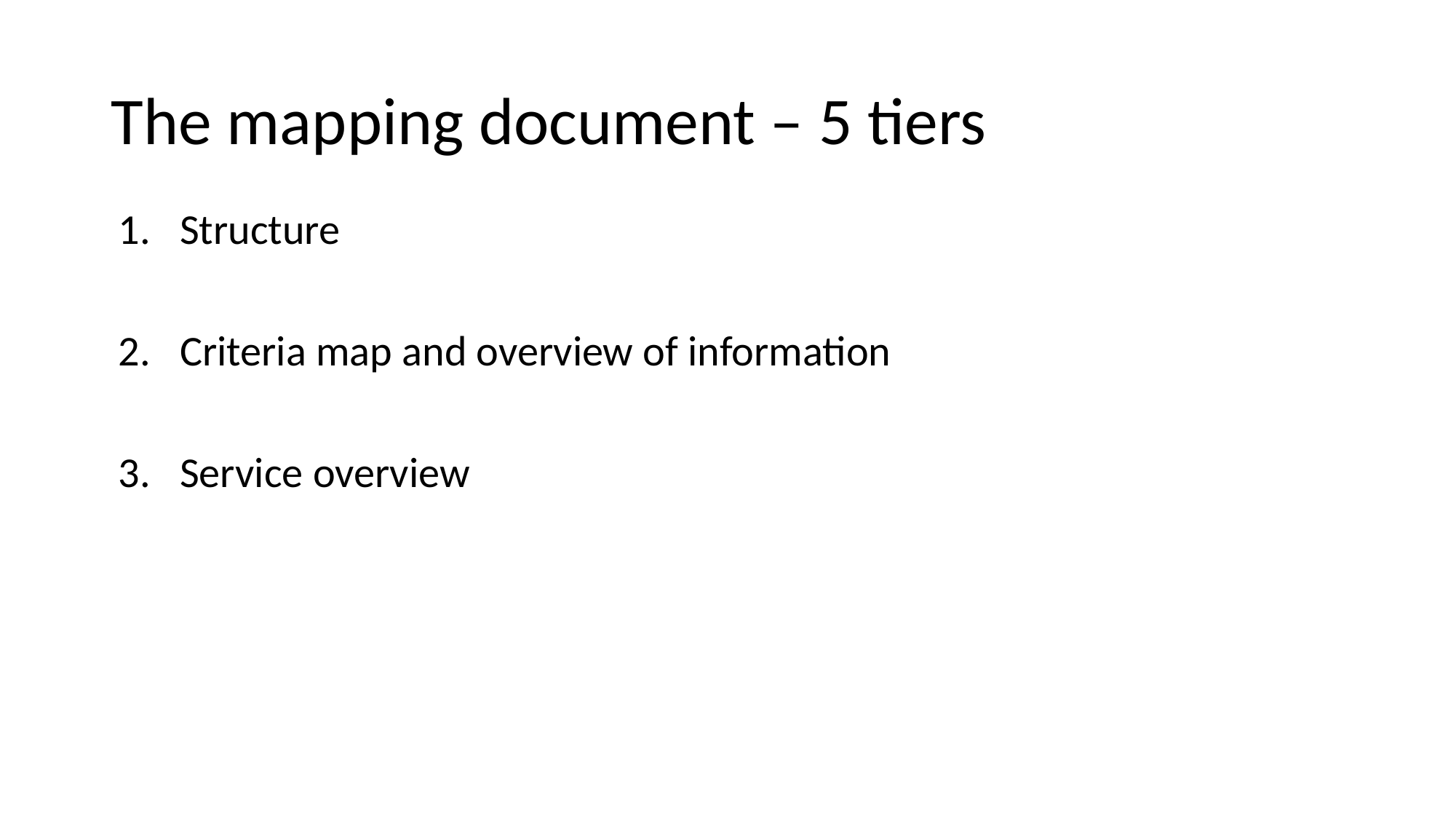

# The mapping document – 5 tiers
Structure

Criteria map and overview of information

Service overview